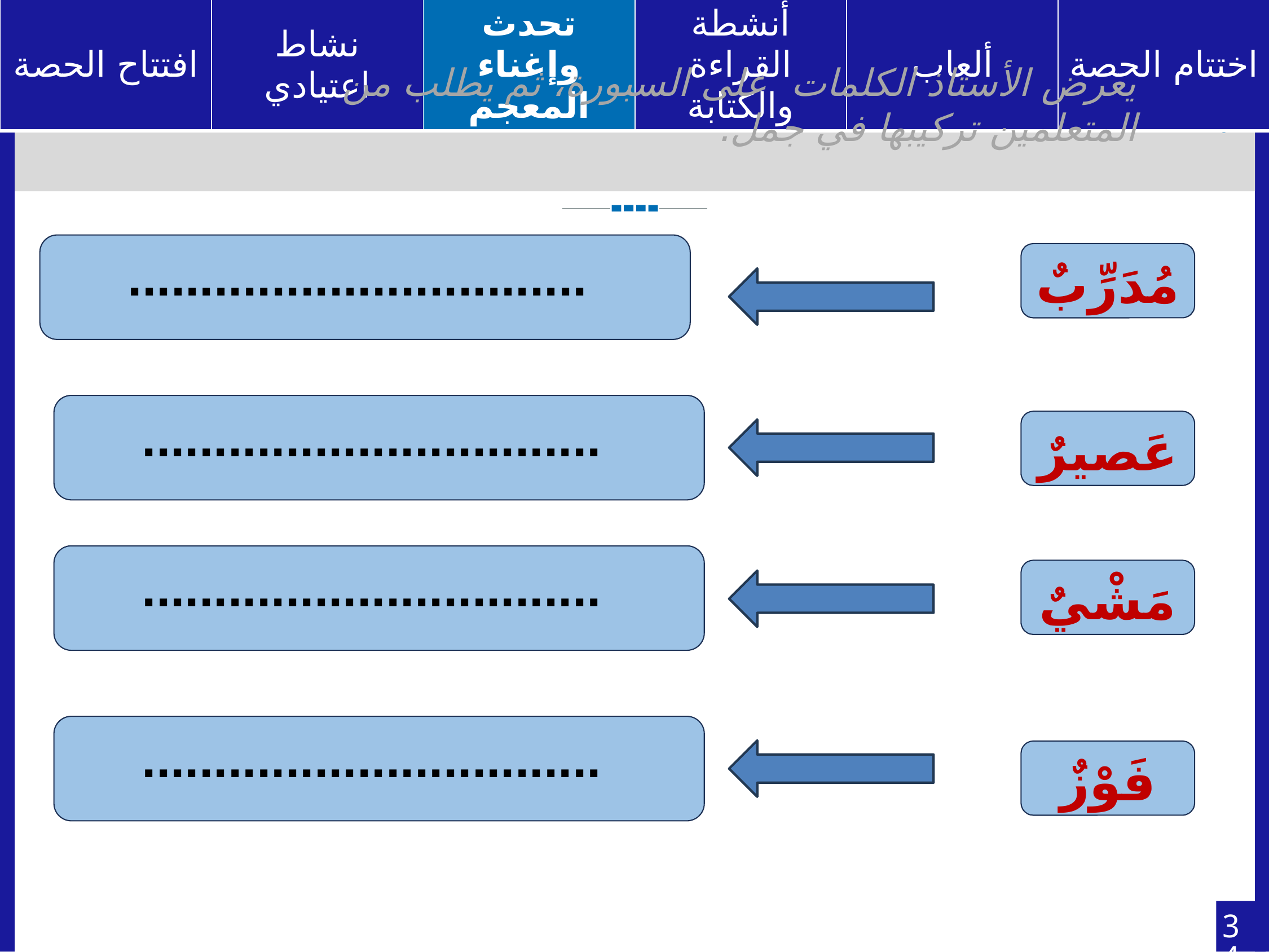

يعرض الأستاذ الكلمات  على السبورة، ثم يطلب من المتعلمين تركيبها في جمل.
 ................................

مُدَرِّبٌ

 ................................

عَصيرٌ

 ................................

مَشْيٌ

 ................................

فَوْزٌ